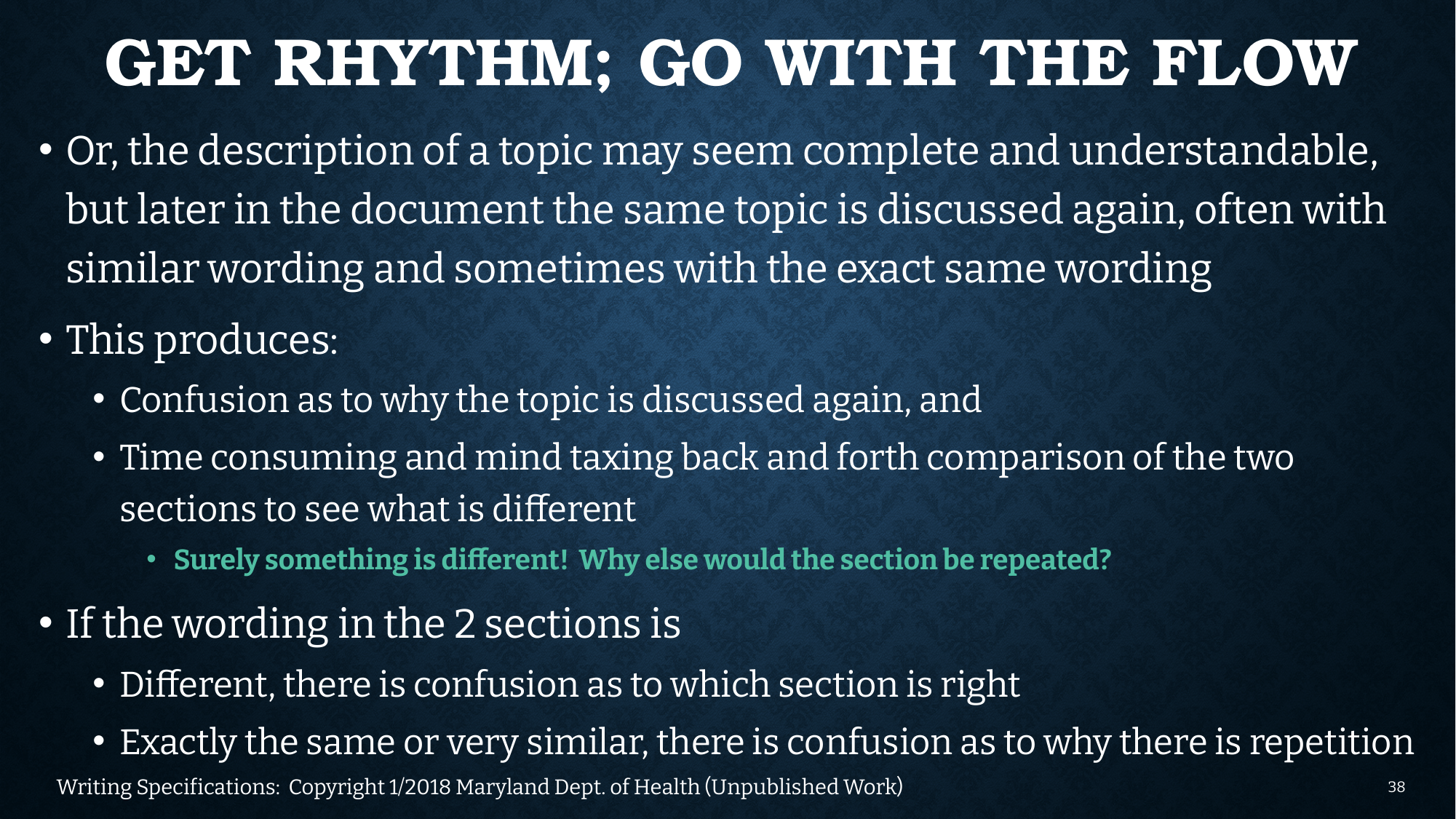

# Get rhythm; go with the flow
Or, the description of a topic may seem complete and understandable, but later in the document the same topic is discussed again, often with similar wording and sometimes with the exact same wording
This produces:
Confusion as to why the topic is discussed again, and
Time consuming and mind taxing back and forth comparison of the two sections to see what is different
Surely something is different!  Why else would the section be repeated?
If the wording in the 2 sections is
Different, there is confusion as to which section is right
Exactly the same or very similar, there is confusion as to why there is repetition

Writing Specifications:  Copyright 1/2018 Maryland Dept. of Health (Unpublished Work)
38